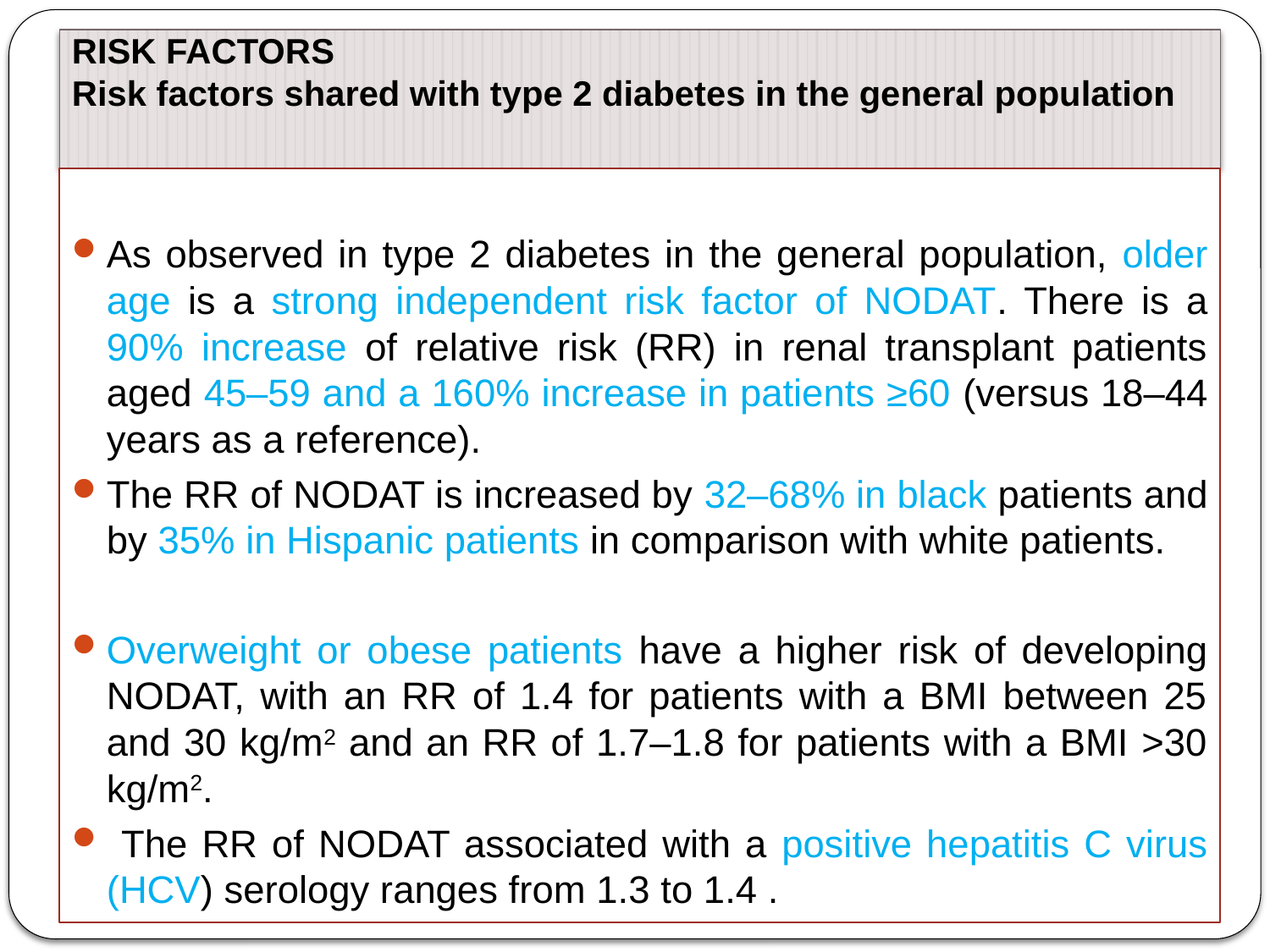

# RISK FACTORS Risk factors shared with type 2 diabetes in the general population

As observed in type 2 diabetes in the general population, older age is a strong independent risk factor of NODAT. There is a 90% increase of relative risk (RR) in renal transplant patients aged 45–59 and a 160% increase in patients ≥60 (versus 18–44 years as a reference).
The RR of NODAT is increased by 32–68% in black patients and by 35% in Hispanic patients in comparison with white patients.

Overweight or obese patients have a higher risk of developing NODAT, with an RR of 1.4 for patients with a BMI between 25 and 30 kg/m2 and an RR of 1.7–1.8 for patients with a BMI >30 kg/m2.
 The RR of NODAT associated with a positive hepatitis C virus (HCV) serology ranges from 1.3 to 1.4 .